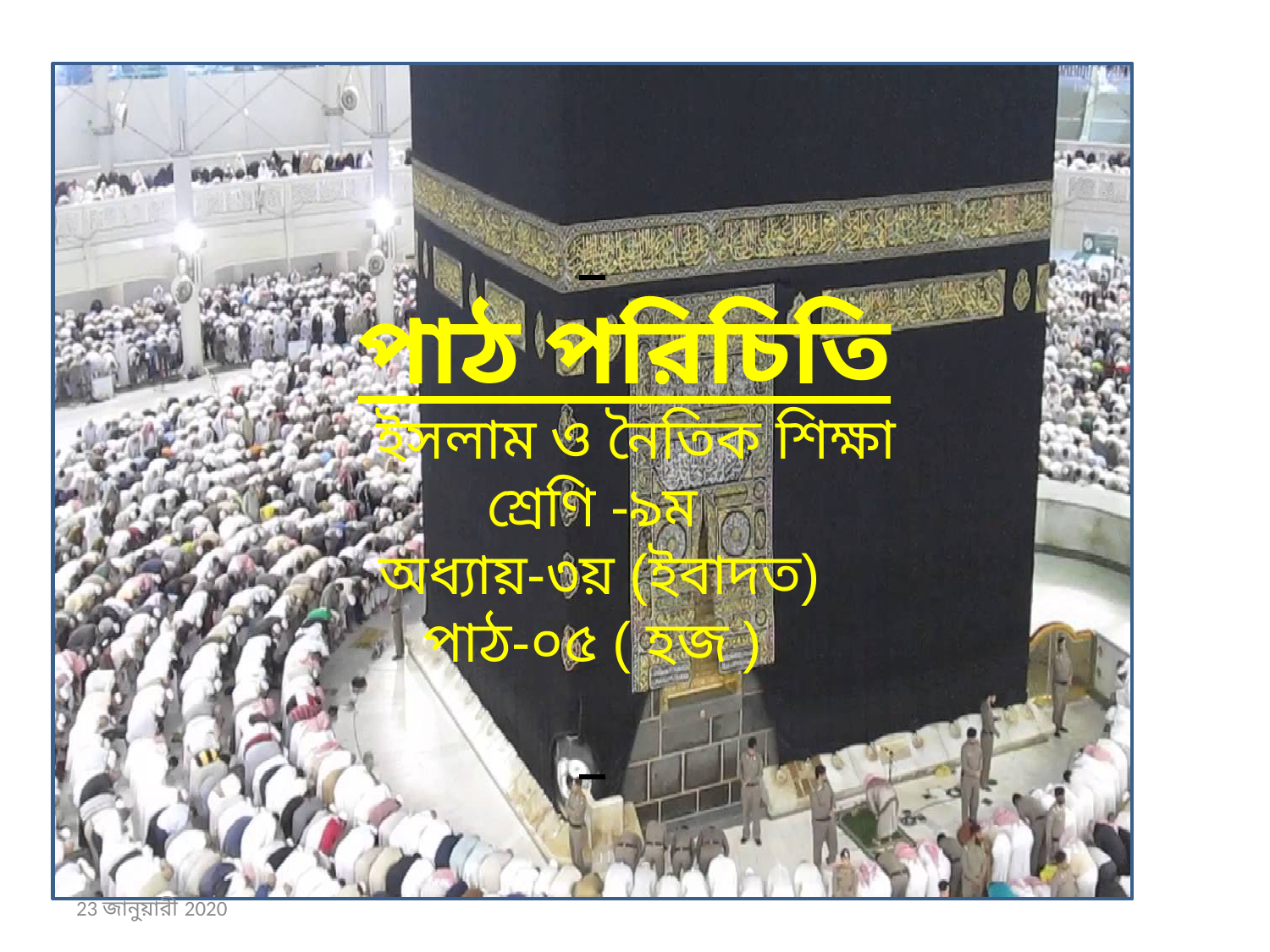

পাঠ পরিচিতি
      ইসলাম ও নৈতিক শিক্ষা
শ্রেণি -৯ম
  অধ্যায়-৩য় (ইবাদত)
পাঠ-০৫ ( হজ )

23 জানুয়ারী 2020